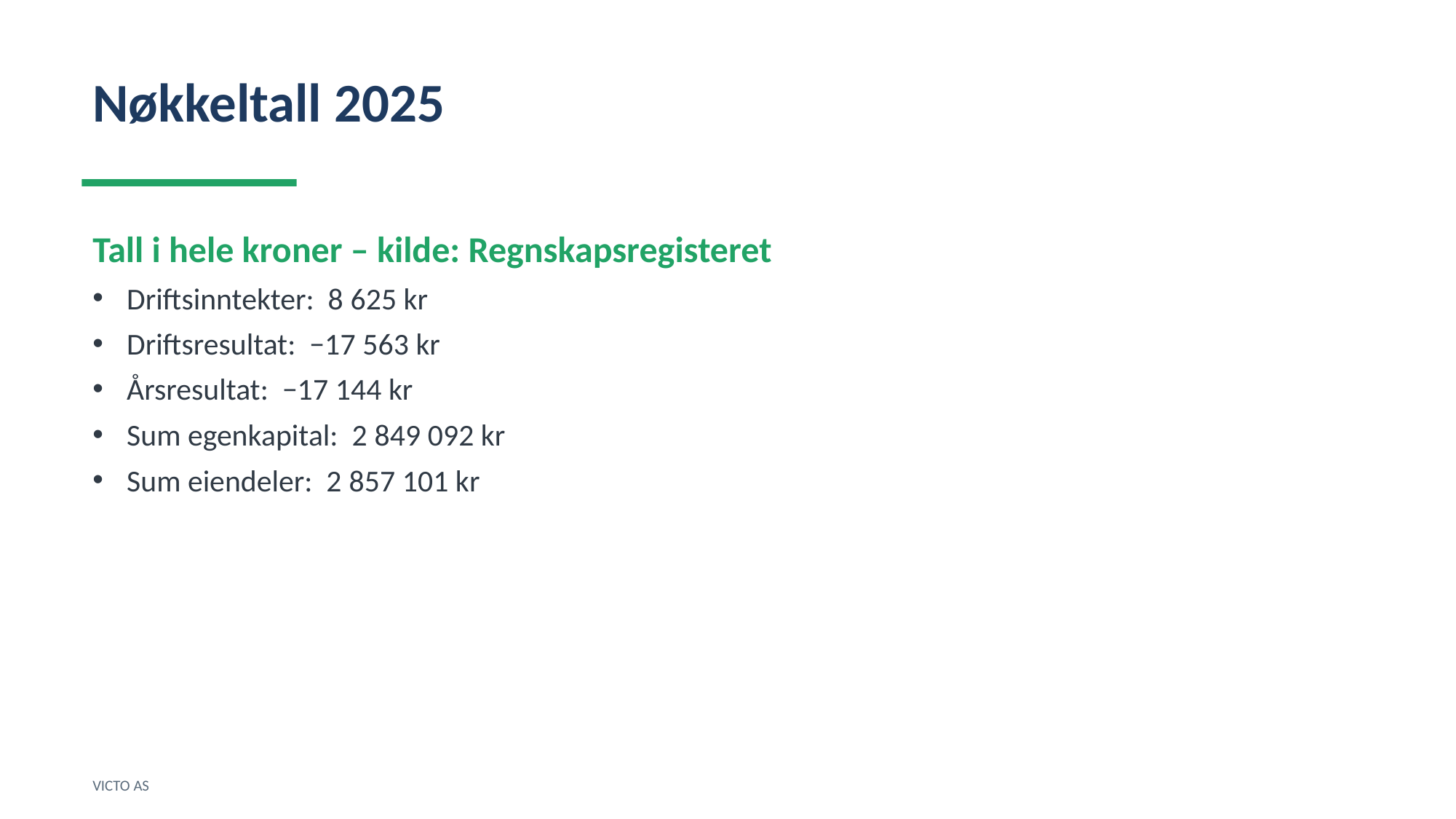

Nøkkeltall 2025

Tall i hele kroner – kilde: Regnskapsregisteret
Driftsinntekter:  8 625 kr
Driftsresultat:  −17 563 kr
Årsresultat:  −17 144 kr
Sum egenkapital:  2 849 092 kr
Sum eiendeler:  2 857 101 kr
VICTO AS